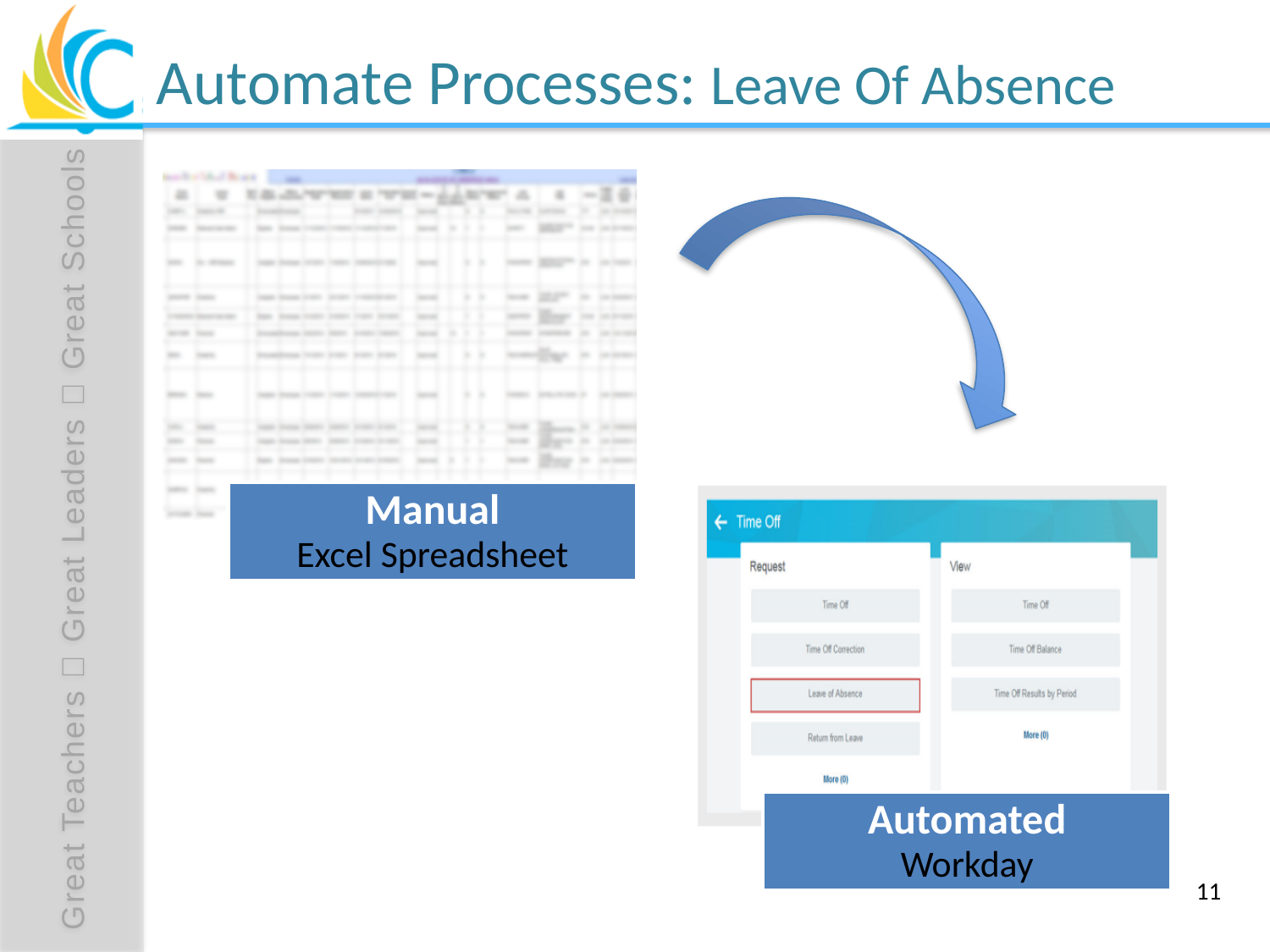

# Automate Processes: Leave Of Absence
Manual
Excel Spreadsheet
Automated
Workday

11